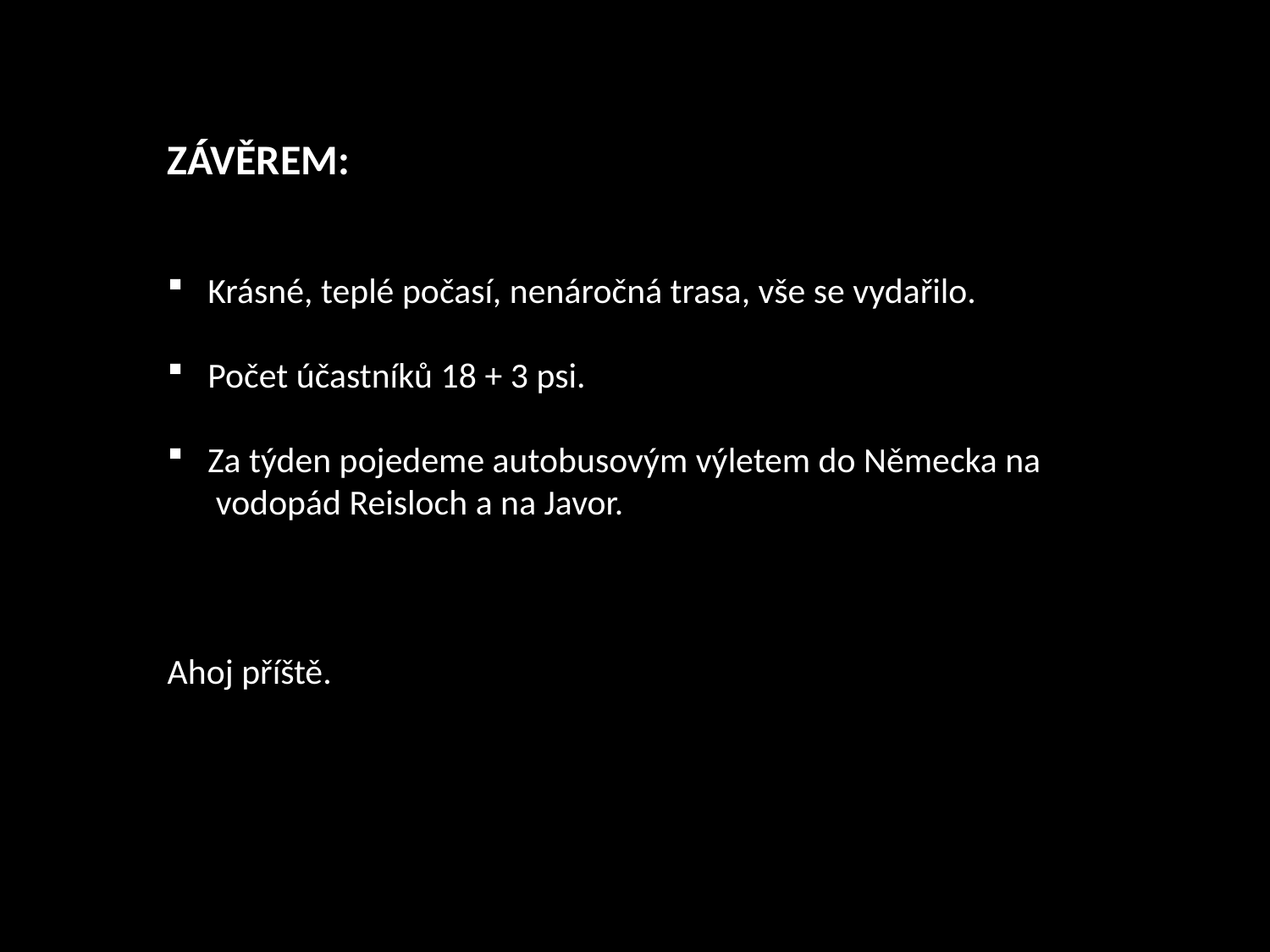

ZÁVĚREM:

   Krásné, teplé počasí, nenáročná trasa, vše se vydařilo.

   Počet účastníků 18 + 3 psi.

   Za týden pojedeme autobusovým výletem do Německa na
      vodopád Reisloch a na Javor.

Ahoj příště.